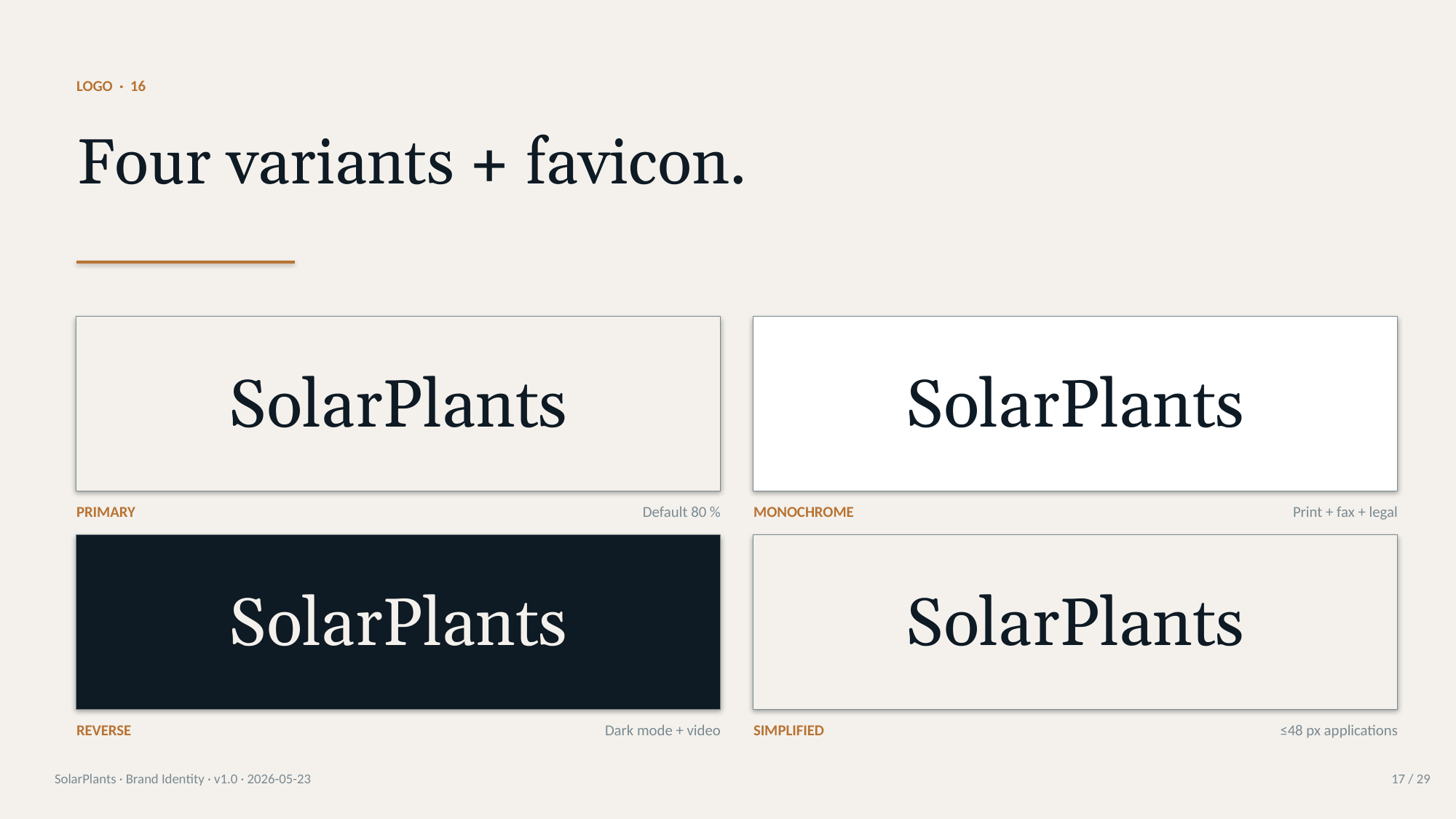

LOGO  ·  16
Four variants + favicon.

SolarPlants
SolarPlants
PRIMARY
Default 80 %
MONOCHROME
Print + fax + legal

SolarPlants
SolarPlants
REVERSE
Dark mode + video
SIMPLIFIED
≤48 px applications
SolarPlants · Brand Identity · v1.0 · 2026-05-23
17 / 29